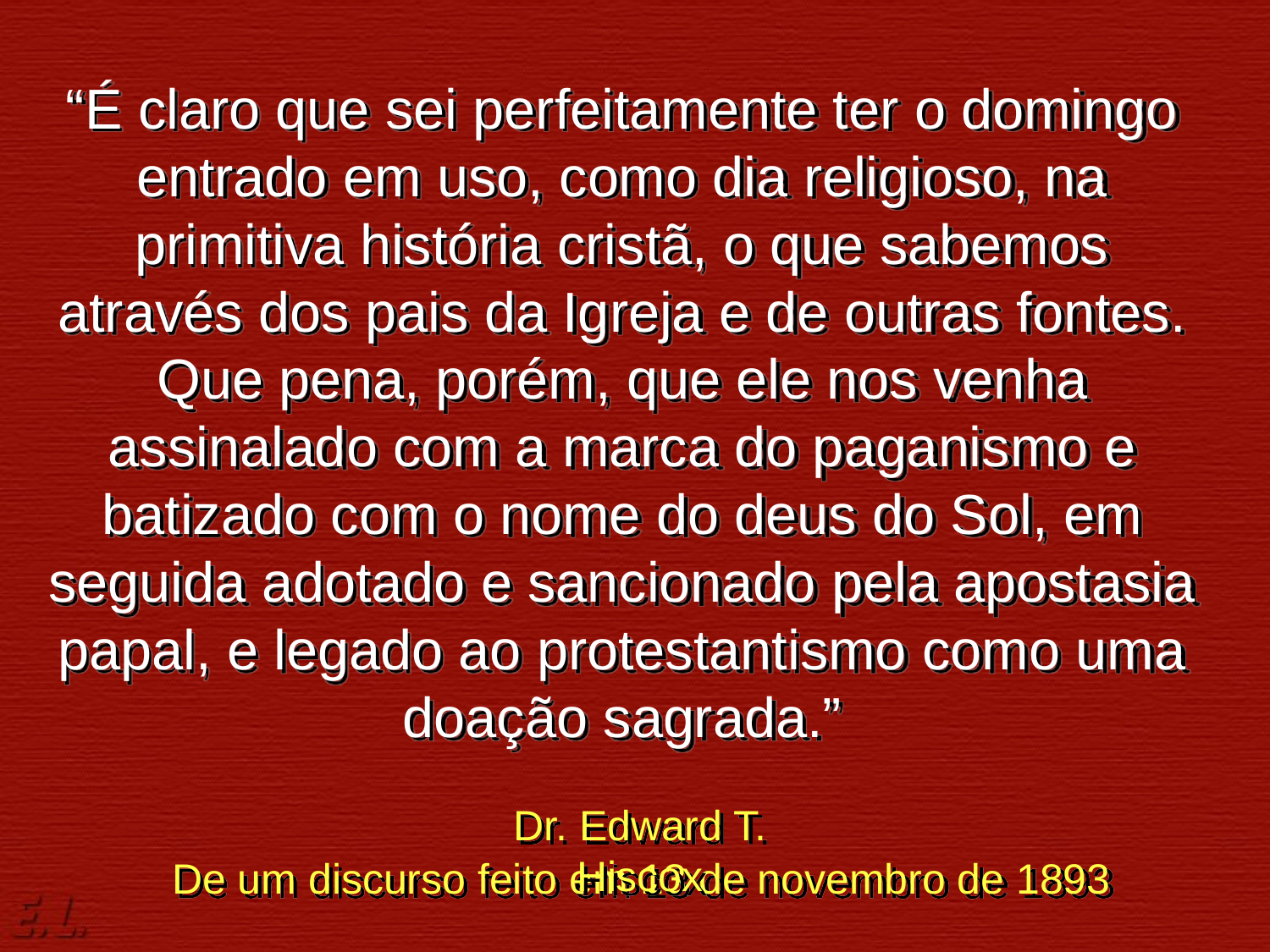

“É claro que sei perfeitamente ter o domingo entrado em uso, como dia religioso, na primitiva história cristã, o que sabemos através dos pais da Igreja e de outras fontes. Que pena, porém, que ele nos venha assinalado com a marca do paganismo e batizado com o nome do deus do Sol, em seguida adotado e sancionado pela apostasia papal, e legado ao protestantismo como uma doação sagrada.”
Dr. Edward T. Hiscox
De um discurso feito em 13 de novembro de 1893